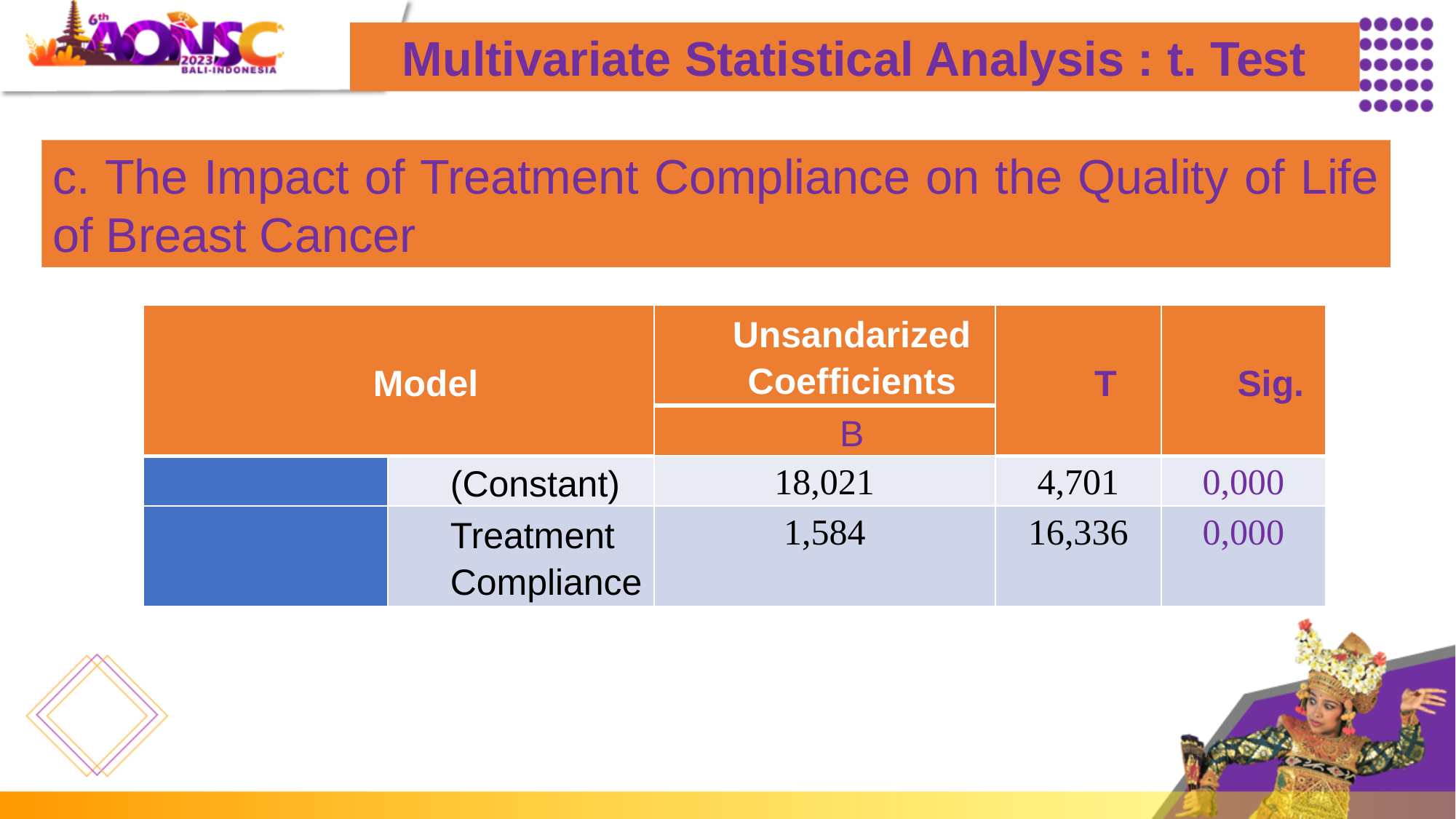

Multivariate Statistical Analysis : t. Test
c. The Impact of Treatment Compliance on the Quality of Life of Breast Cancer
| Model |  | Unsandarized Coefficients | T | Sig. |
| --- | --- | --- | --- | --- |
|  |  | B |  |  |
|  | (Constant) | 18,021 | 4,701 | 0,000 |
|  | Treatment Compliance | 1,584 | 16,336 | 0,000 |